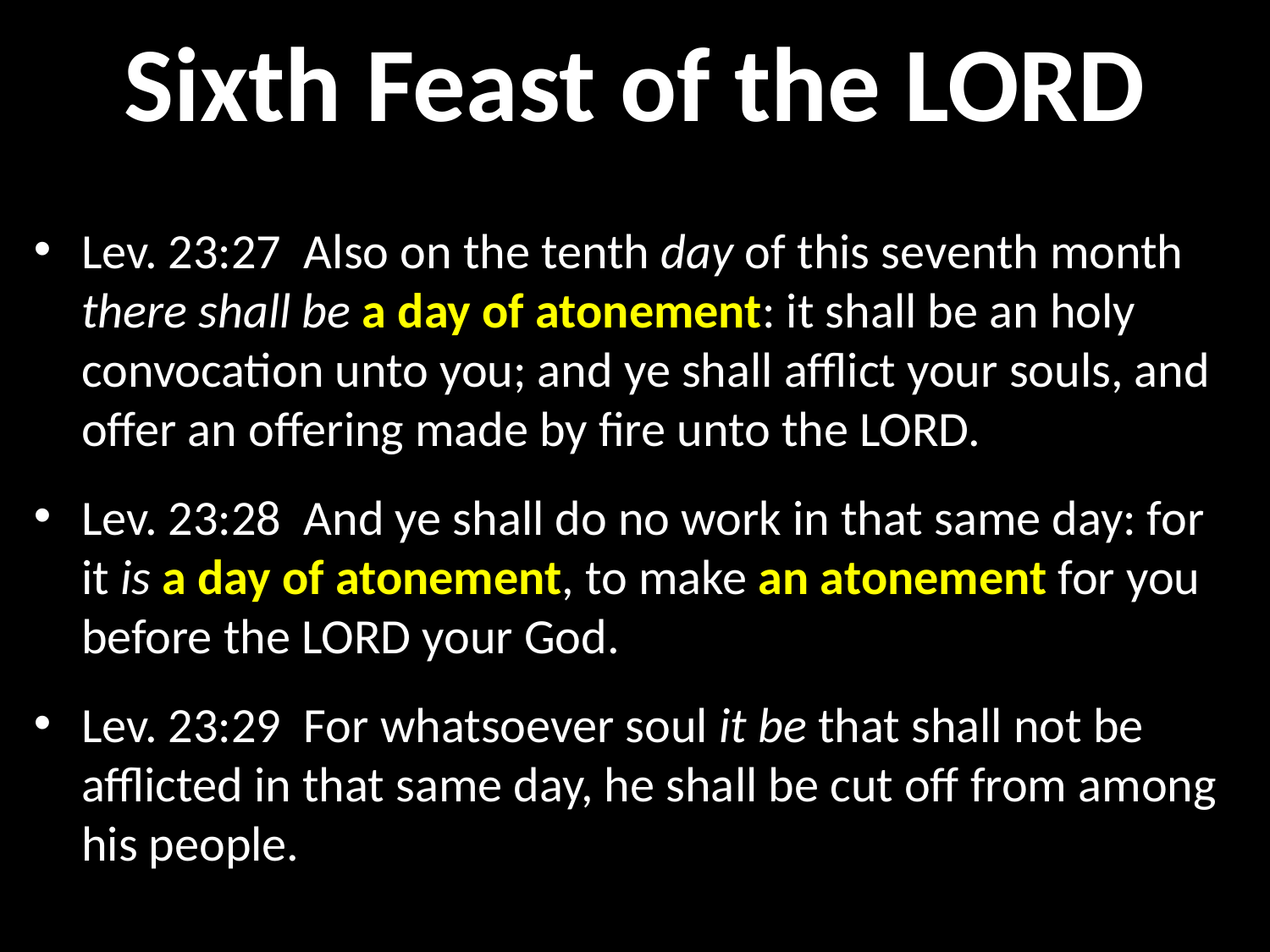

# Sixth Feast of the LORD
Lev. 23:27  Also on the tenth day of this seventh month there shall be a day of atonement: it shall be an holy convocation unto you; and ye shall afflict your souls, and offer an offering made by fire unto the LORD.

Lev. 23:28  And ye shall do no work in that same day: for it is a day of atonement, to make an atonement for you before the LORD your God.

Lev. 23:29  For whatsoever soul it be that shall not be afflicted in that same day, he shall be cut off from among his people.